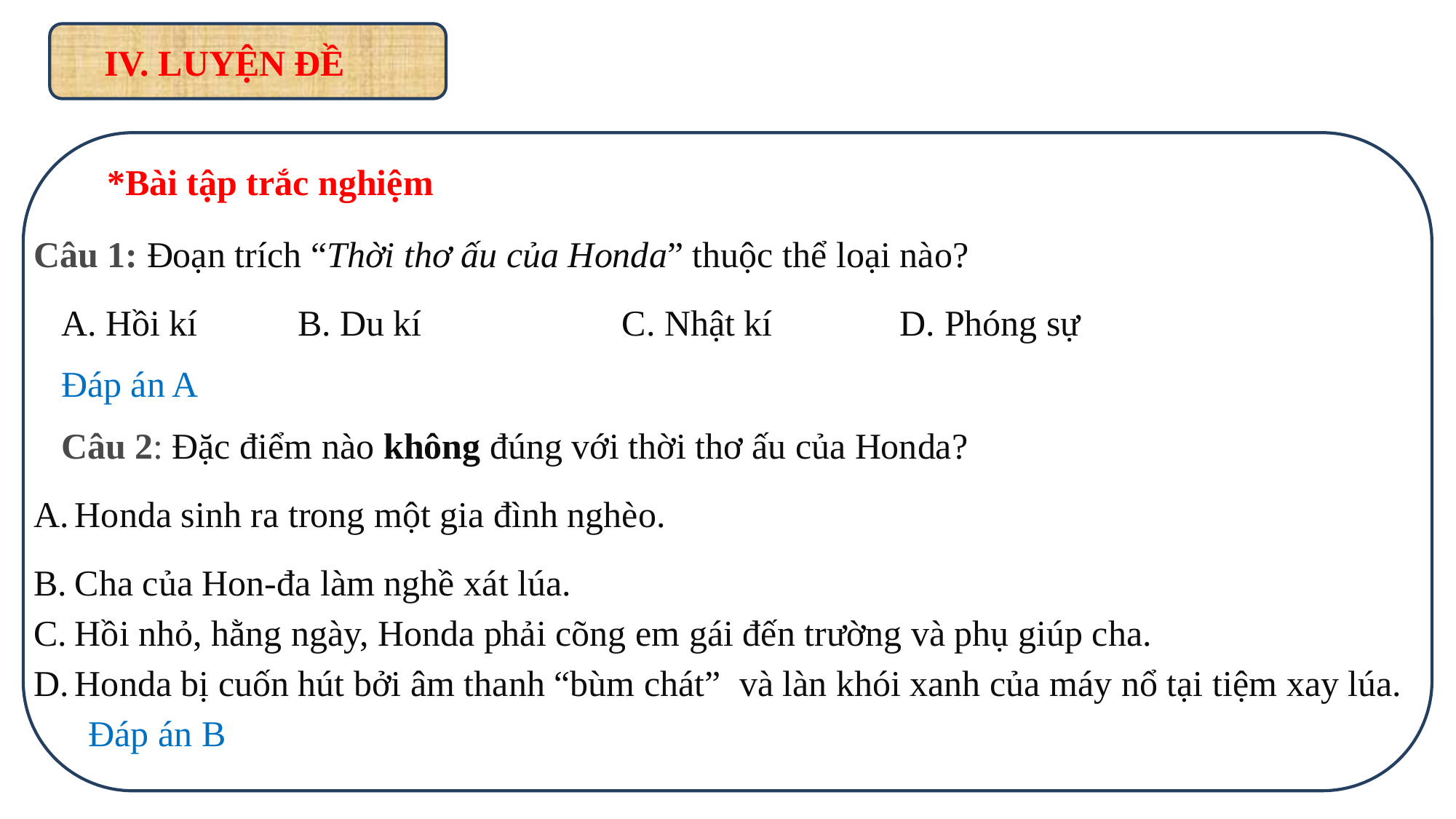

IV. LUYỆN ĐỀ

*Bài tập trắc nghiệm
Câu 1: Đoạn trích “Thời thơ ấu của Honda” thuộc thể loại nào?
A. Hồi kí           B. Du kí                      C. Nhật kí              D. Phóng sự
Đáp án A
Câu 2: Đặc điểm nào không đúng với thời thơ ấu của Honda?
Honda sinh ra trong một gia đình nghèo.
Cha của Hon-đa làm nghề xát lúa.
Hồi nhỏ, hằng ngày, Honda phải cõng em gái đến trường và phụ giúp cha.
Honda bị cuốn hút bởi âm thanh “bùm chát”  và làn khói xanh của máy nổ tại tiệm xay lúa.
Đáp án B